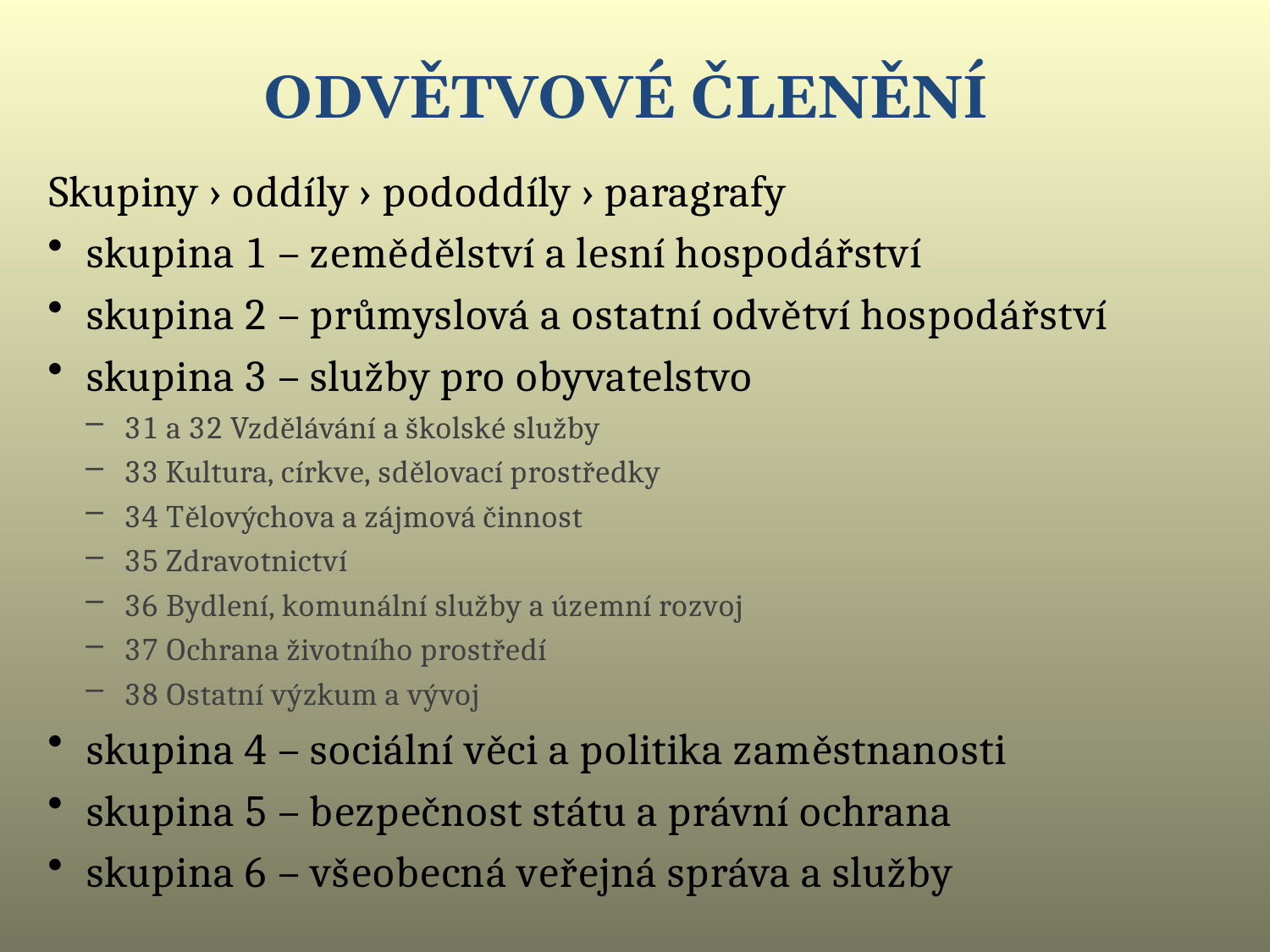

Odvětvové členění
Skupiny › oddíly › pododdíly › paragrafy
skupina 1 – zemědělství a lesní hospodářství
skupina 2 – průmyslová a ostatní odvětví hospodářství
skupina 3 – služby pro obyvatelstvo
31 a 32 Vzdělávání a školské služby
33 Kultura, církve, sdělovací prostředky
34 Tělovýchova a zájmová činnost
35 Zdravotnictví
36 Bydlení, komunální služby a územní rozvoj
37 Ochrana životního prostředí
38 Ostatní výzkum a vývoj
skupina 4 – sociální věci a politika zaměstnanosti
skupina 5 – bezpečnost státu a právní ochrana
skupina 6 – všeobecná veřejná správa a služby